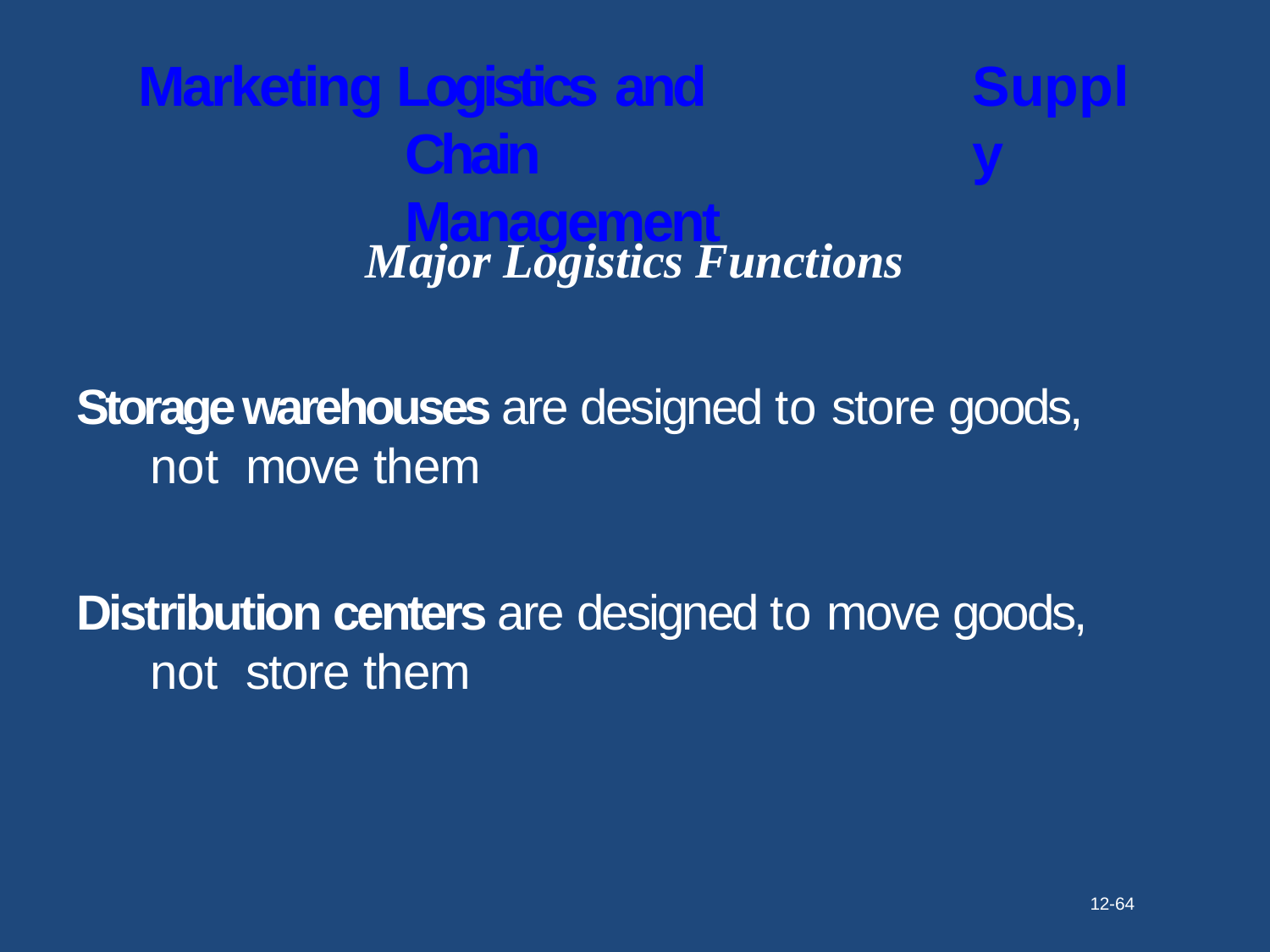

# Marketing Logistics and
Chain Management
Supply
Major Logistics Functions

Storage warehouses are designed to store goods, not  move them

Distribution centers are designed to move goods, not  store them
12-64